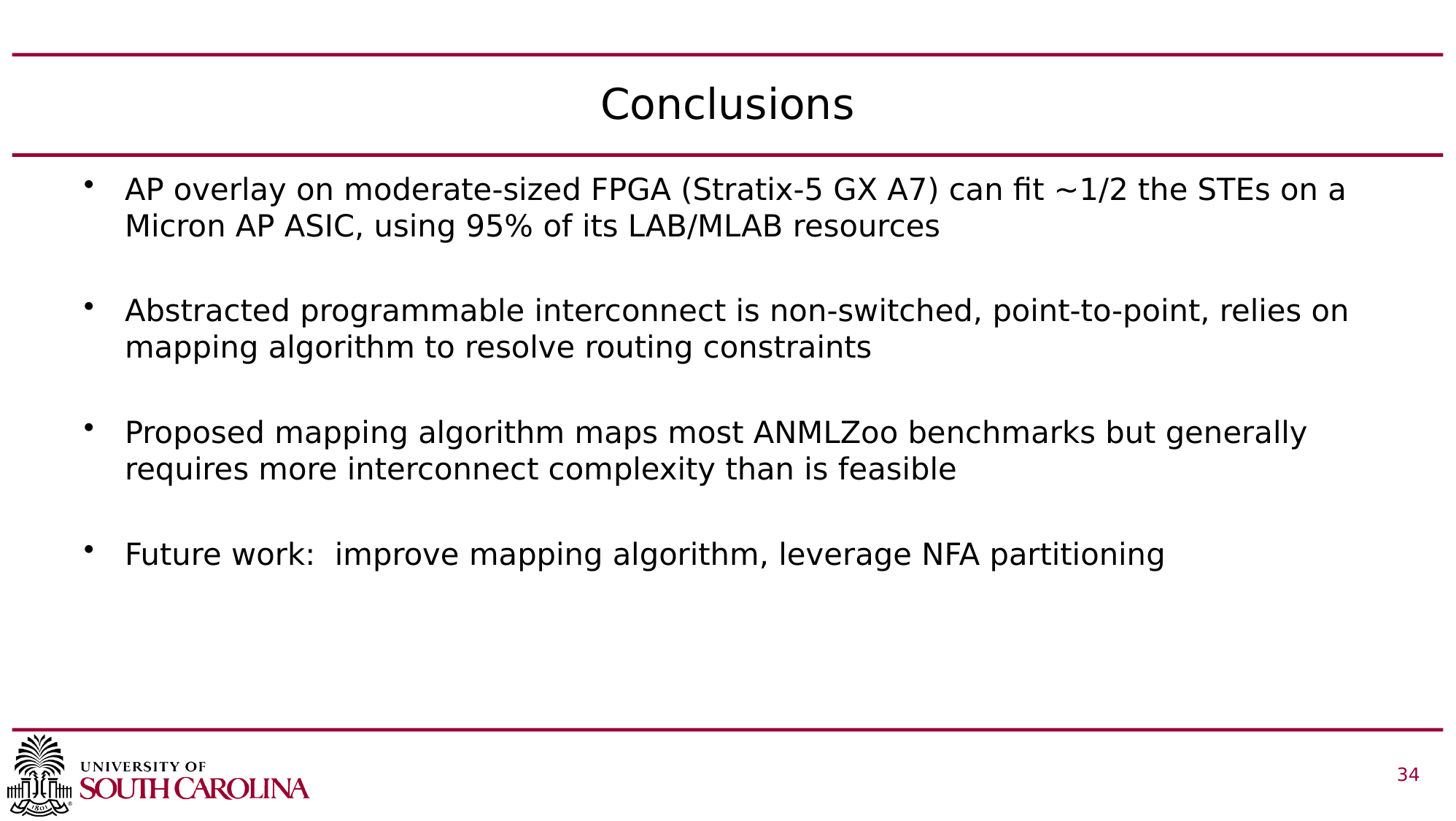

# Conclusions
AP overlay on moderate-sized FPGA (Stratix-5 GX A7) can fit ~1/2 the STEs on a Micron AP ASIC, using 95% of its LAB/MLAB resources

Abstracted programmable interconnect is non-switched, point-to-point, relies on mapping algorithm to resolve routing constraints

Proposed mapping algorithm maps most ANMLZoo benchmarks but generally requires more interconnect complexity than is feasible

Future work:  improve mapping algorithm, leverage NFA partitioning

 			 34